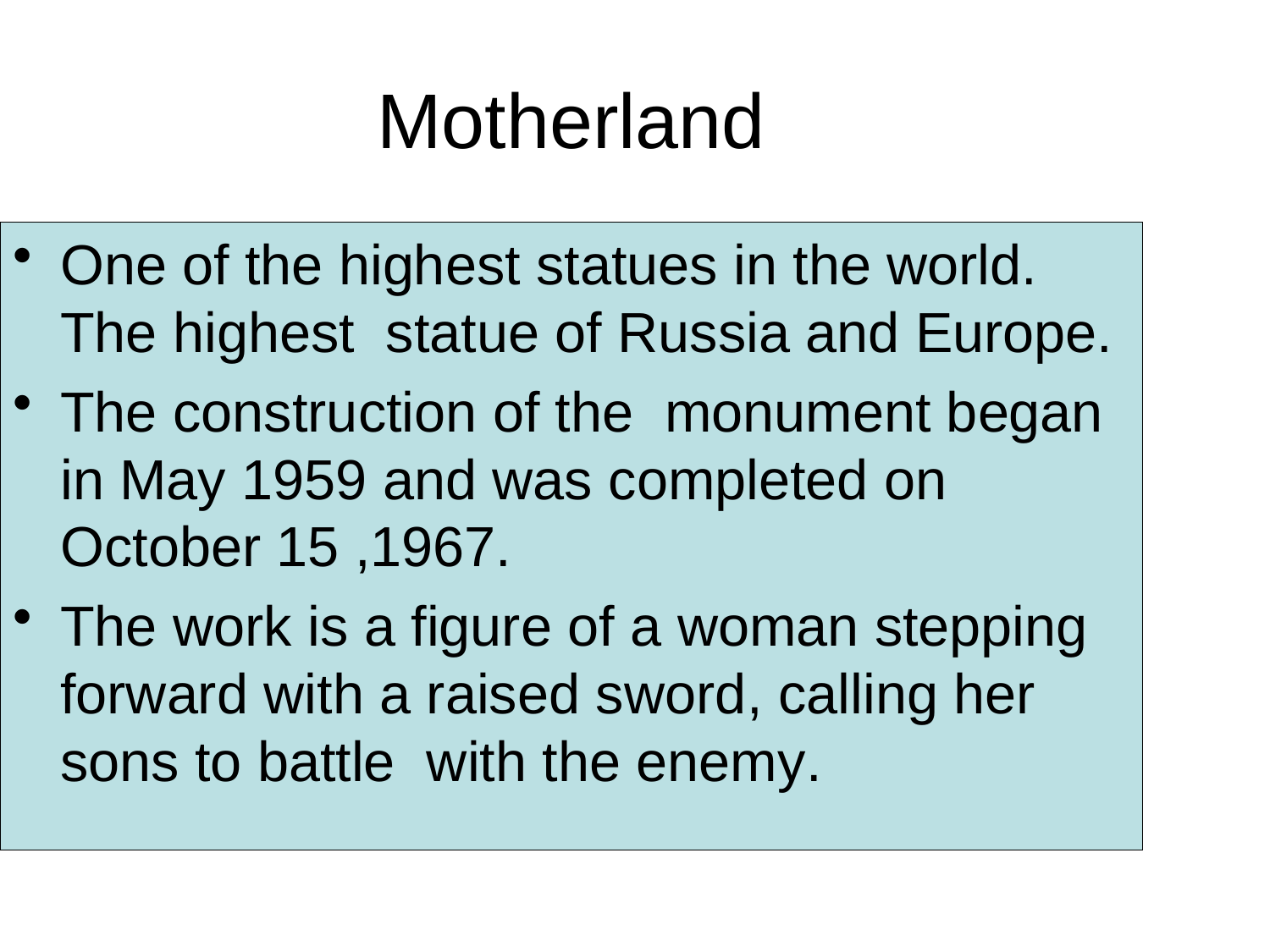

Motherland
One of the highest statues in the world. The highest  statue of Russia and Europe.
The construction of the  monument began in May 1959 and was completed on October 15 ,1967.
The work is a figure of a woman stepping forward with a raised sword, calling her sons to battle  with the enemy.